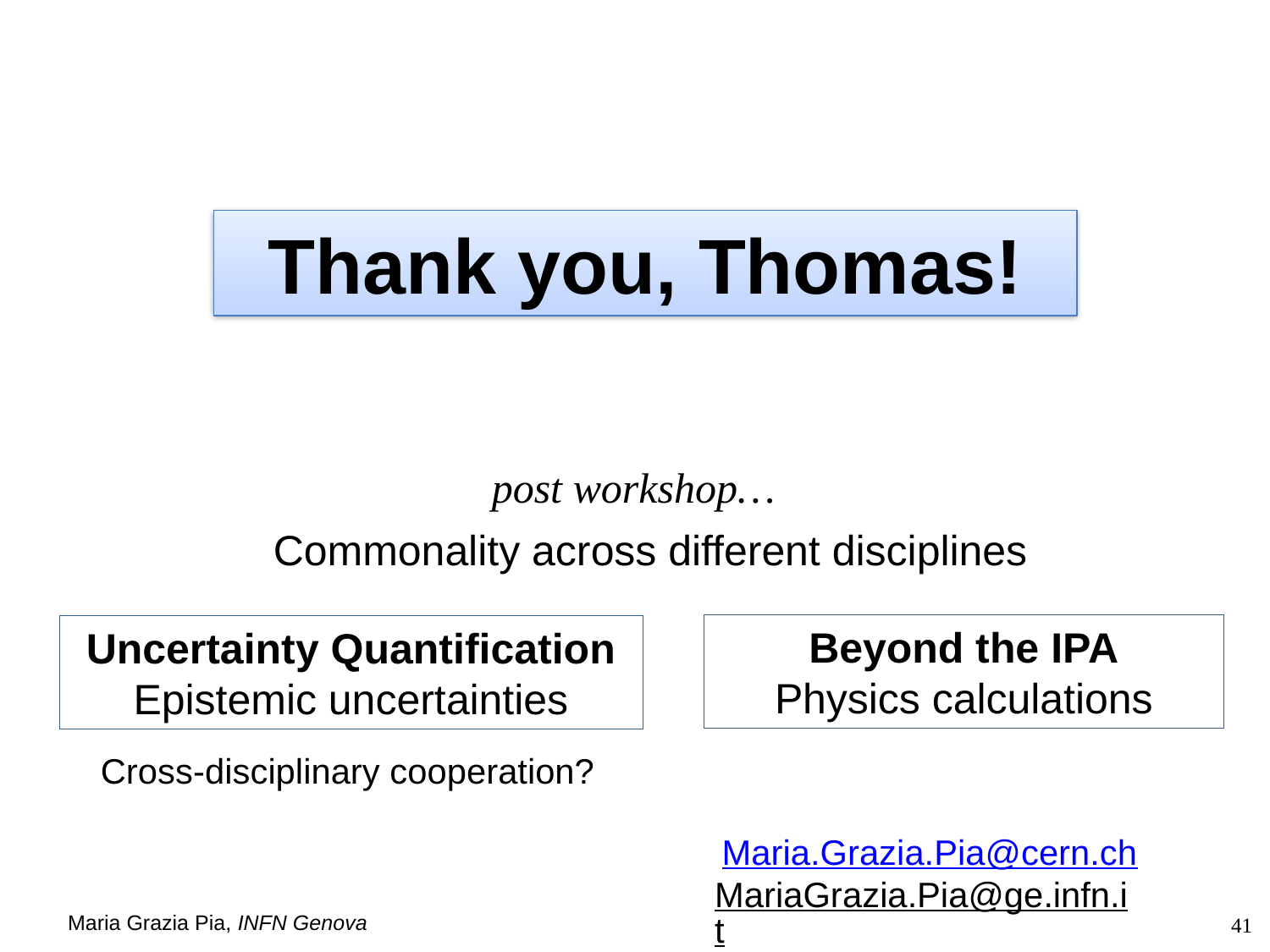

Thank you, Thomas!
post workshop…
Commonality across different disciplines
Beyond the IPA
Physics calculations
Uncertainty Quantification
Epistemic uncertainties
Cross-disciplinary cooperation?
Maria.Grazia.Pia@cern.ch
MariaGrazia.Pia@ge.infn.it